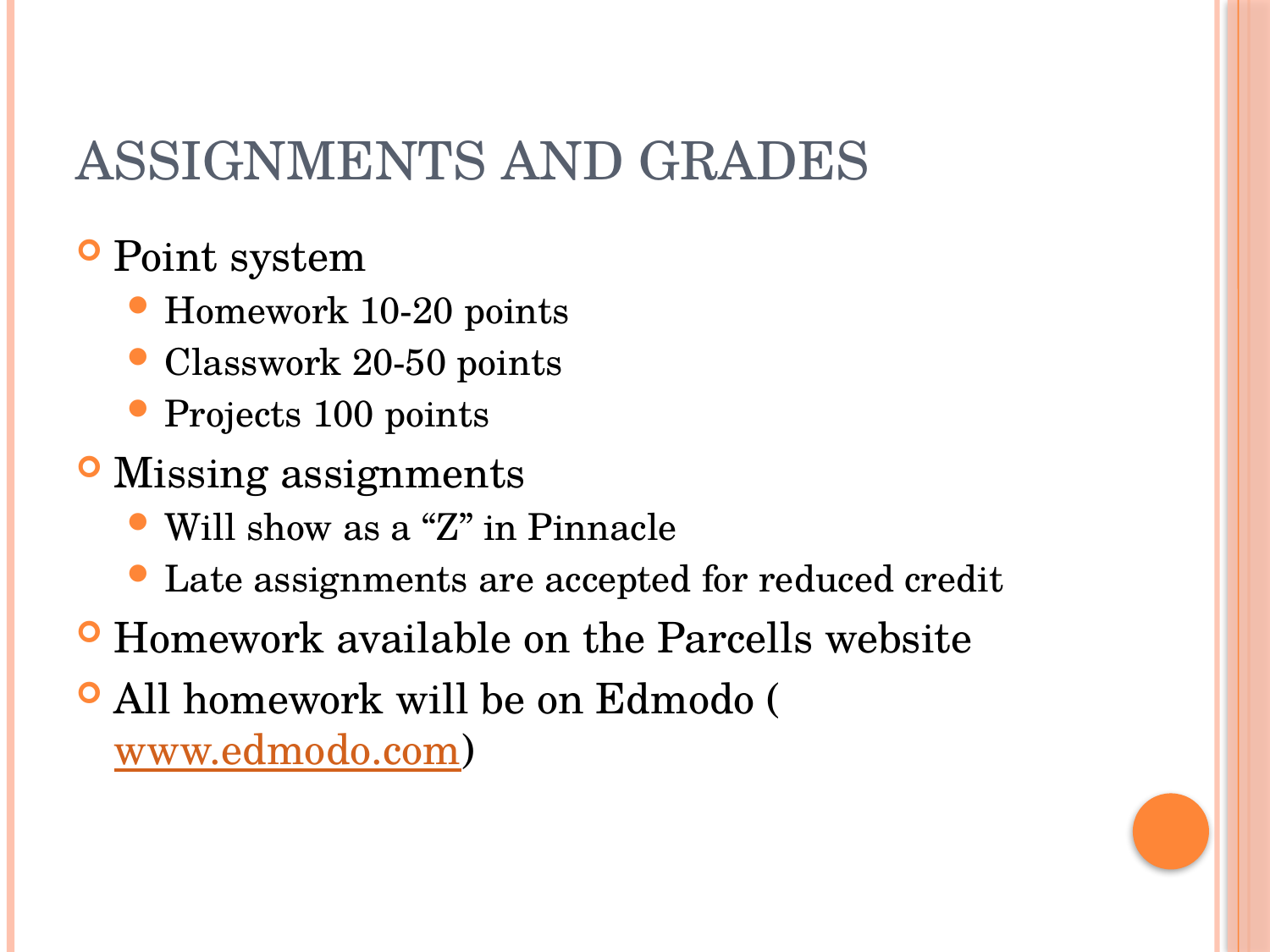

# Assignments and grades
Point system
Homework 10-20 points
Classwork 20-50 points
Projects 100 points
Missing assignments
Will show as a “Z” in Pinnacle
Late assignments are accepted for reduced credit
Homework available on the Parcells website
All homework will be on Edmodo (www.edmodo.com)